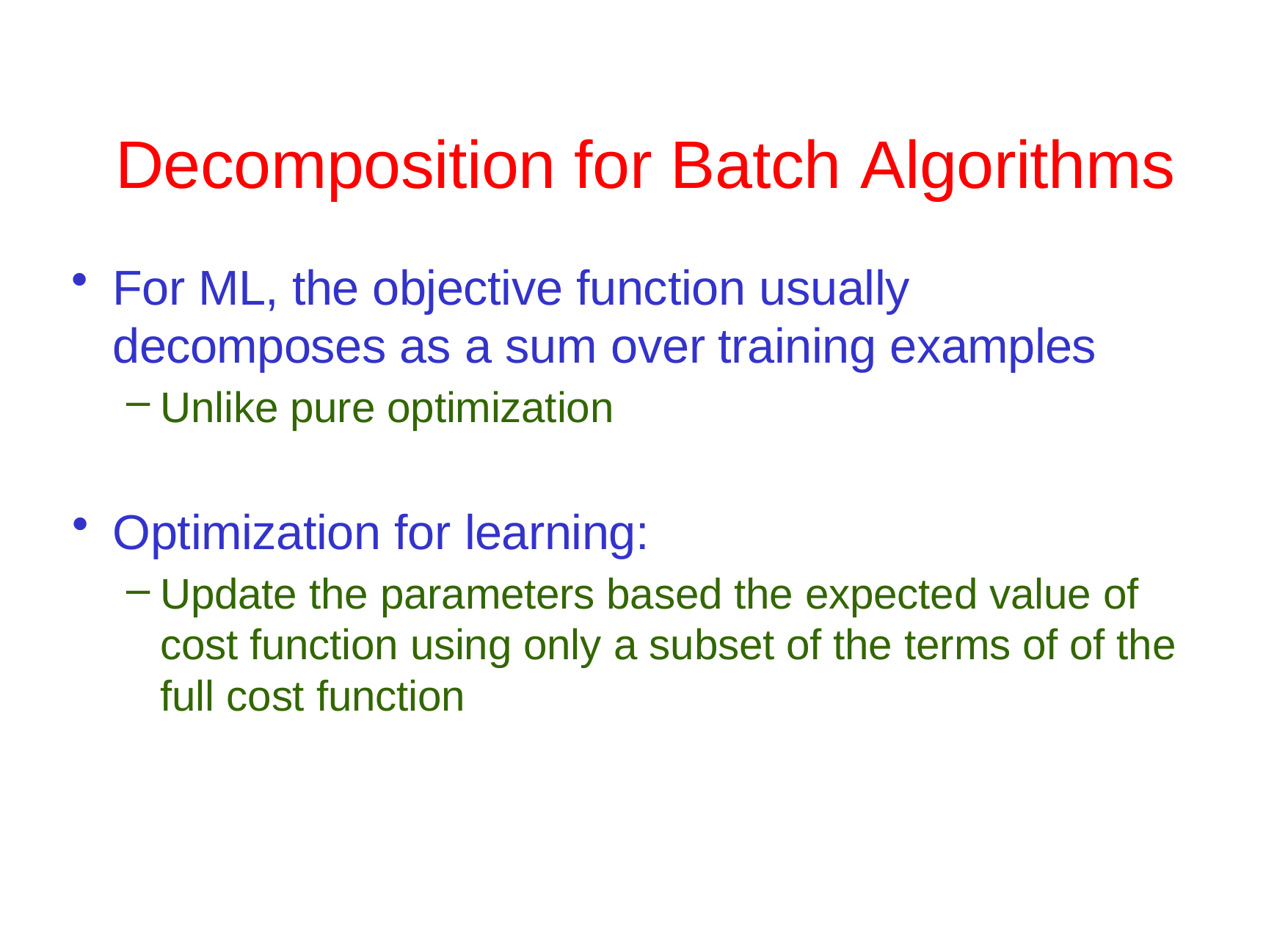

# Decomposition for Batch Algorithms
For ML, the objective function usually decomposes as a sum over training examples
Unlike pure optimization

Optimization for learning:
Update the parameters based the expected value of  cost function using only a subset of the terms of of the full cost function